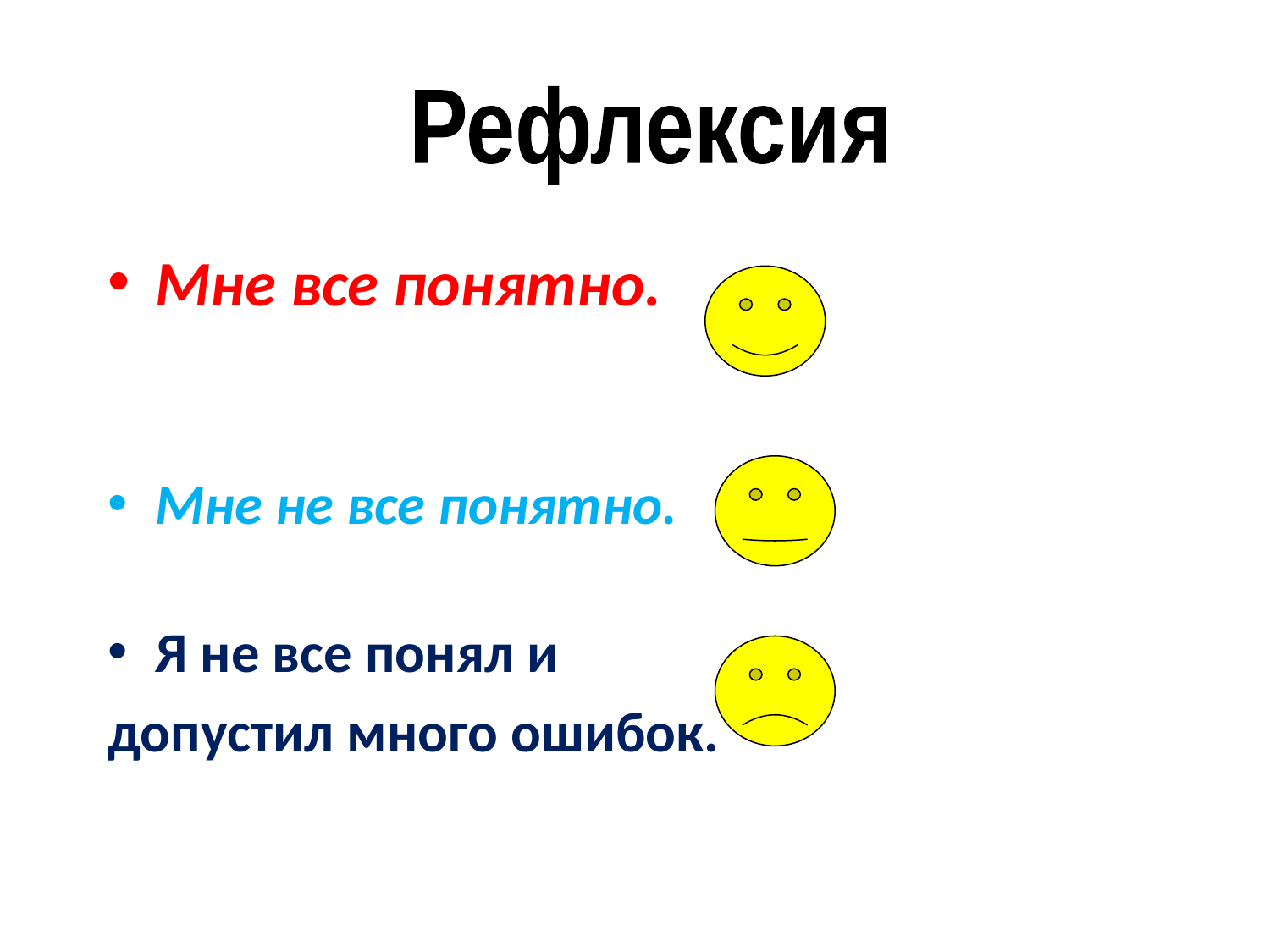

Рефлексия
Мне все понятно.

Мне не все понятно.

Я не все понял и
допустил много ошибок.